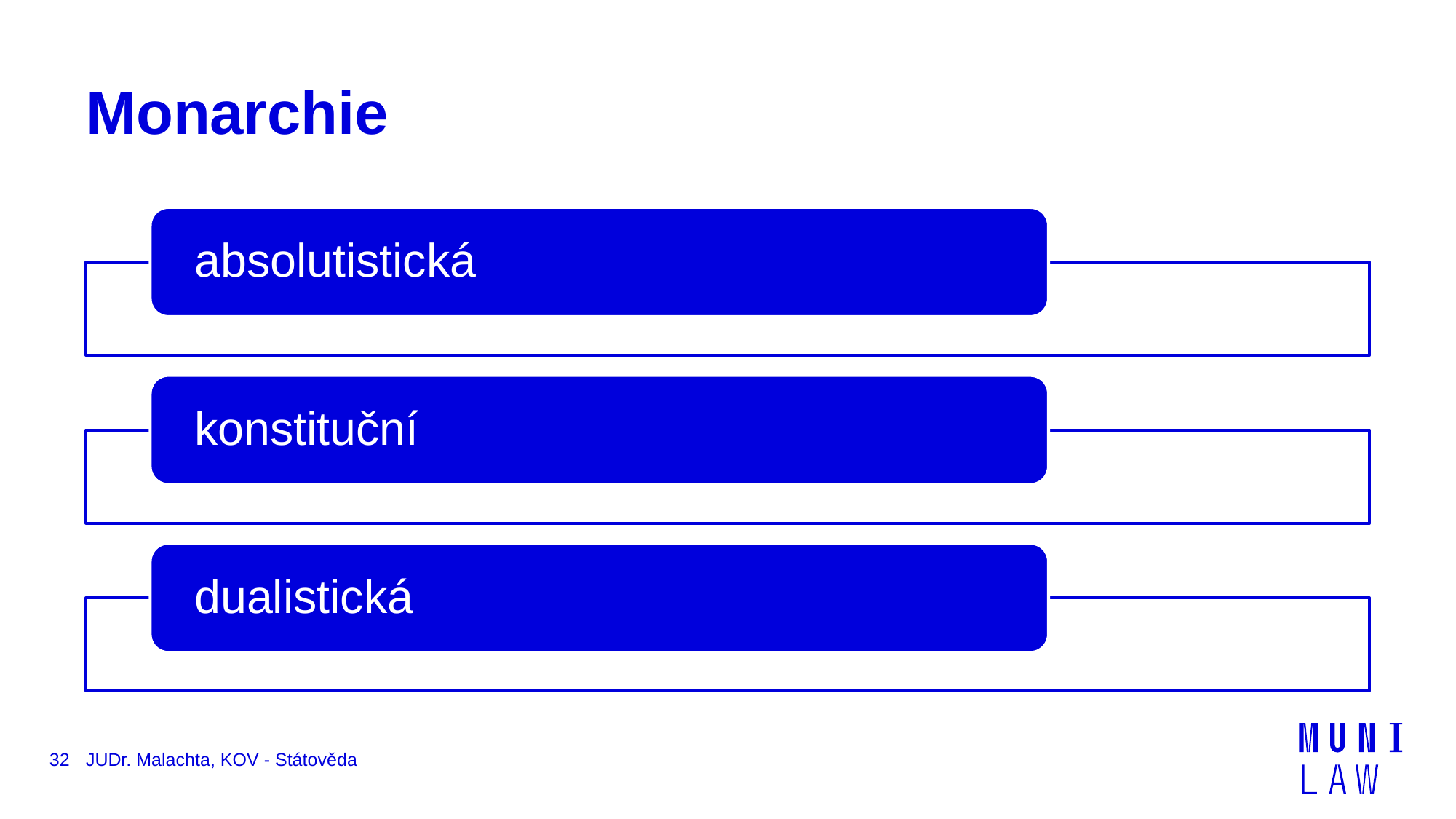

# Monarchie
absolutistická
konstituční
dualistická
32
JUDr. Malachta, KOV - Státověda